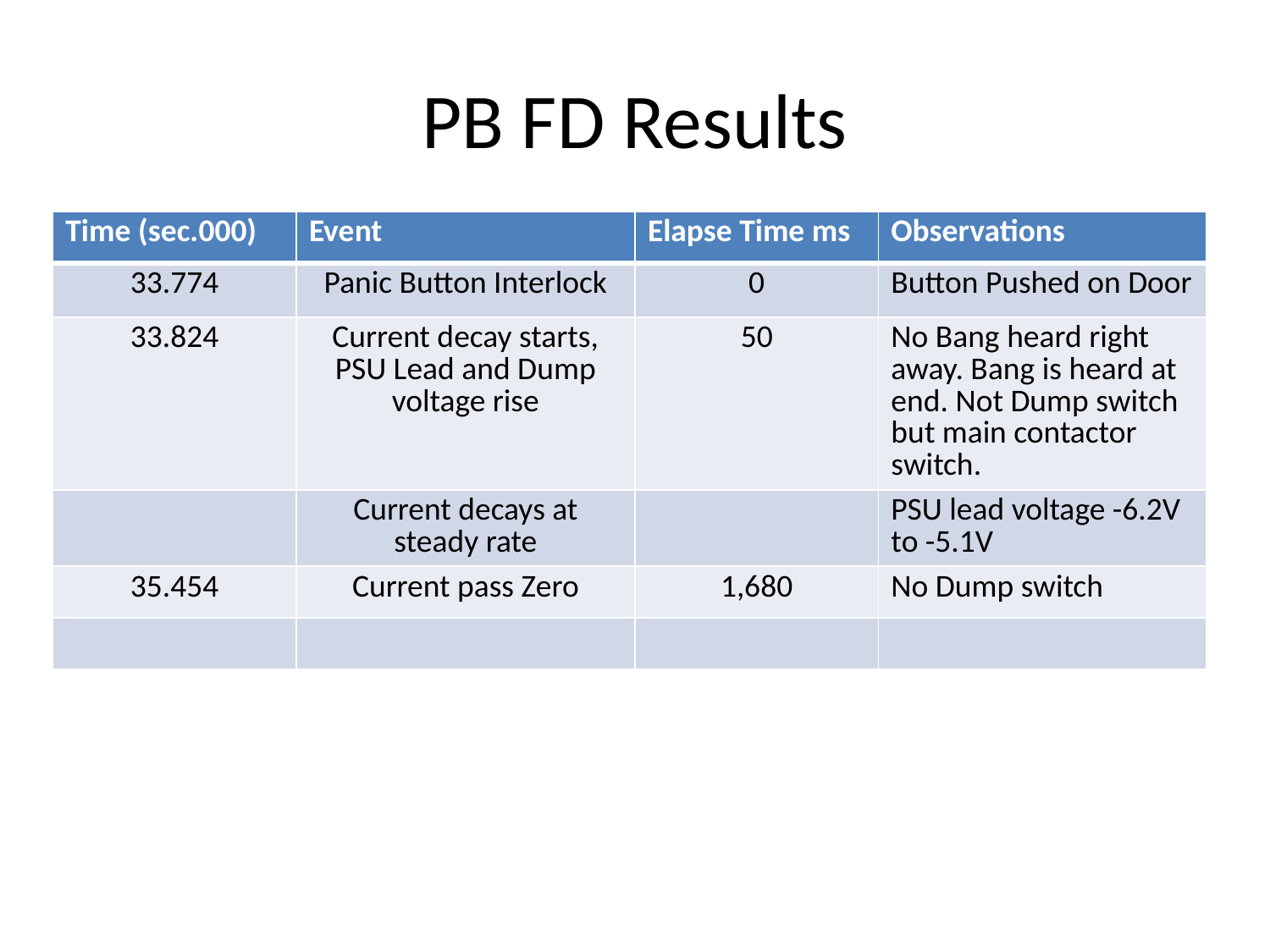

# PB FD Results
| Time (sec.000) | Event | Elapse Time ms | Observations |
| --- | --- | --- | --- |
| 33.774 | Panic Button Interlock | 0 | Button Pushed on Door |
| 33.824 | Current decay starts, PSU Lead and Dump voltage rise | 50 | No Bang heard right away. Bang is heard at end. Not Dump switch but main contactor switch. |
|  | Current decays at steady rate |  | PSU lead voltage -6.2V to -5.1V |
| 35.454 | Current pass Zero | 1,680 | No Dump switch |
|  |  |  |  |